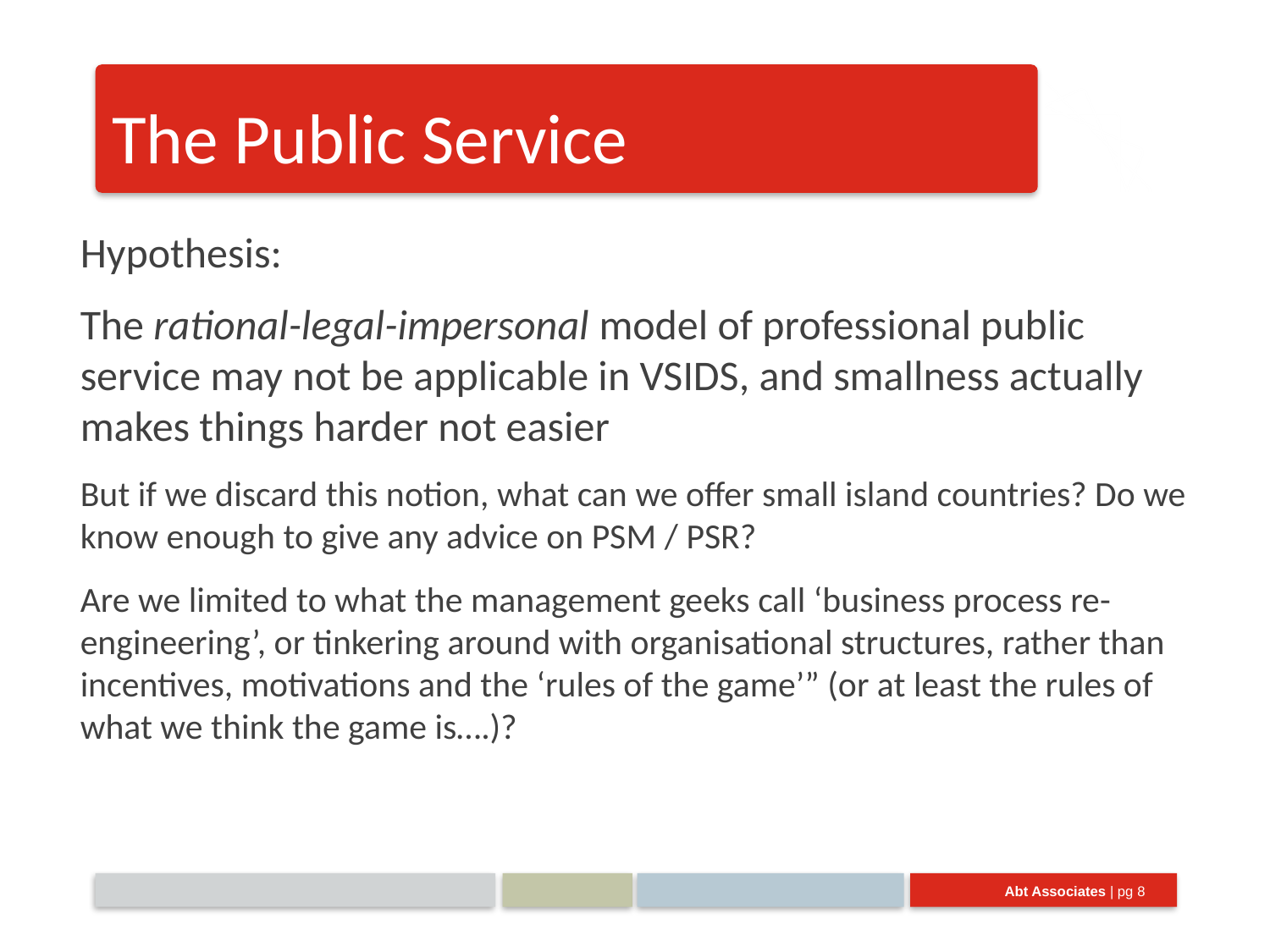

# The Public Service
Hypothesis:
The rational-legal-impersonal model of professional public service may not be applicable in VSIDS, and smallness actually makes things harder not easier
But if we discard this notion, what can we offer small island countries? Do we know enough to give any advice on PSM / PSR?
Are we limited to what the management geeks call ‘business process re-engineering’, or tinkering around with organisational structures, rather than incentives, motivations and the ‘rules of the game’” (or at least the rules of what we think the game is….)?